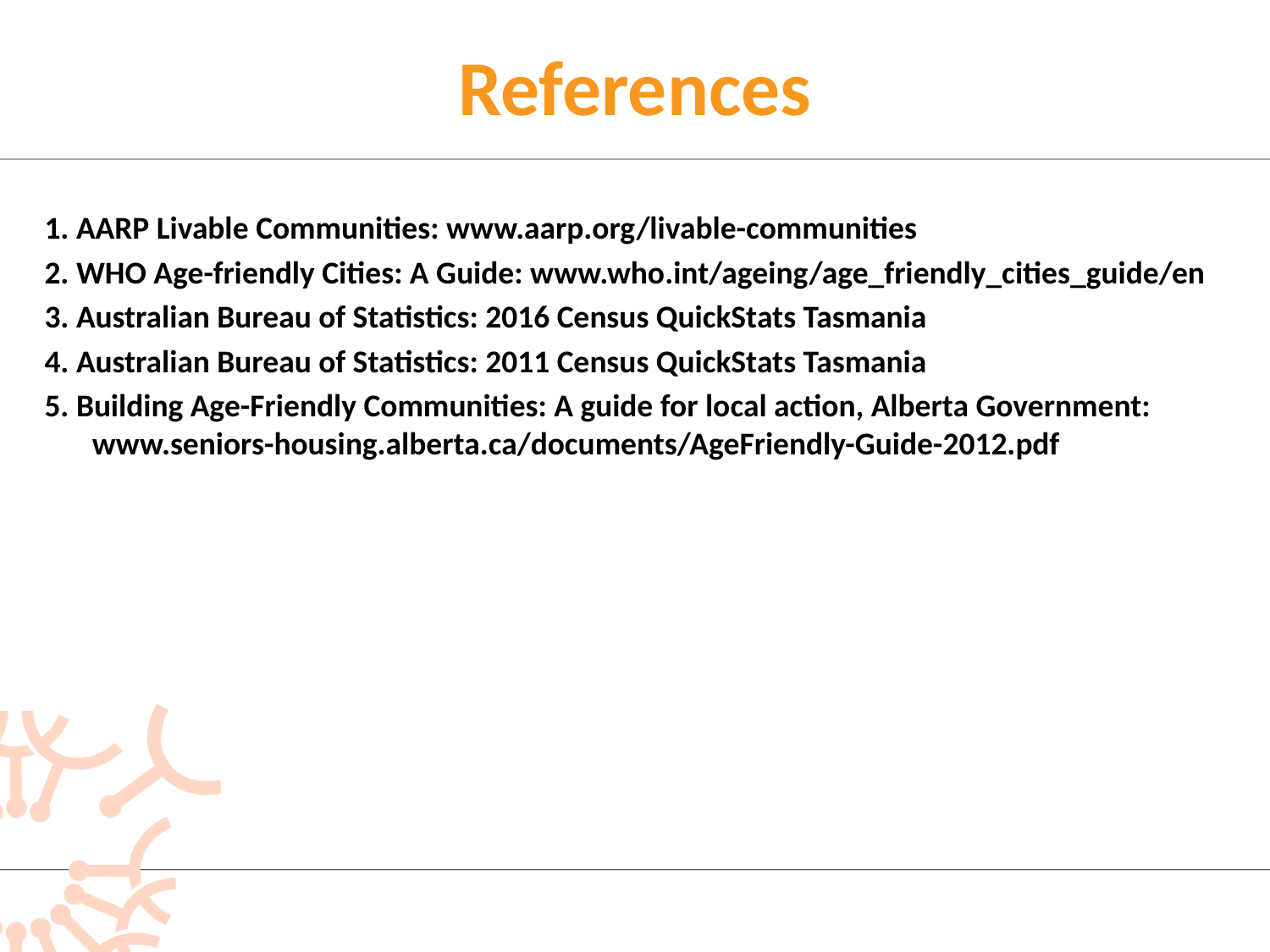

# References
1. AARP Livable Communities: www.aarp.org/livable-communities
2. WHO Age-friendly Cities: A Guide: www.who.int/ageing/age_friendly_cities_guide/en
3. Australian Bureau of Statistics: 2016 Census QuickStats Tasmania
4. Australian Bureau of Statistics: 2011 Census QuickStats Tasmania
5. Building Age-Friendly Communities: A guide for local action, Alberta Government: www.seniors-housing.alberta.ca/documents/AgeFriendly-Guide-2012.pdf